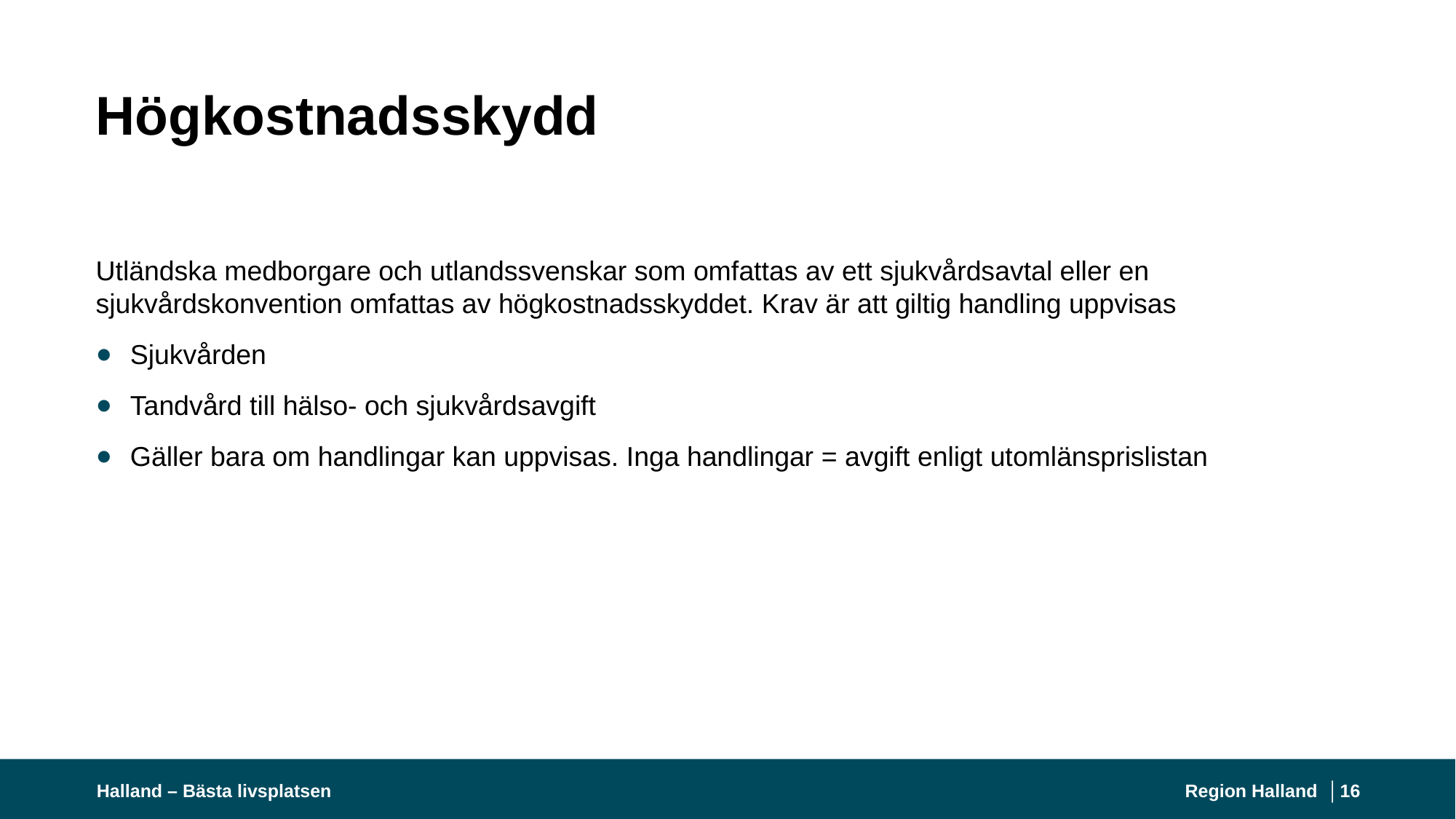

# Högkostnadsskydd

Utländska medborgare och utlandssvenskar som omfattas av ett sjukvårdsavtal eller en sjukvårdskonvention omfattas av högkostnadsskyddet. Krav är att giltig handling uppvisas
Sjukvården
Tandvård till hälso- och sjukvårdsavgift
Gäller bara om handlingar kan uppvisas. Inga handlingar = avgift enligt utomlänsprislistan

Halland – Bästa livsplatsen
Region Halland  │
16